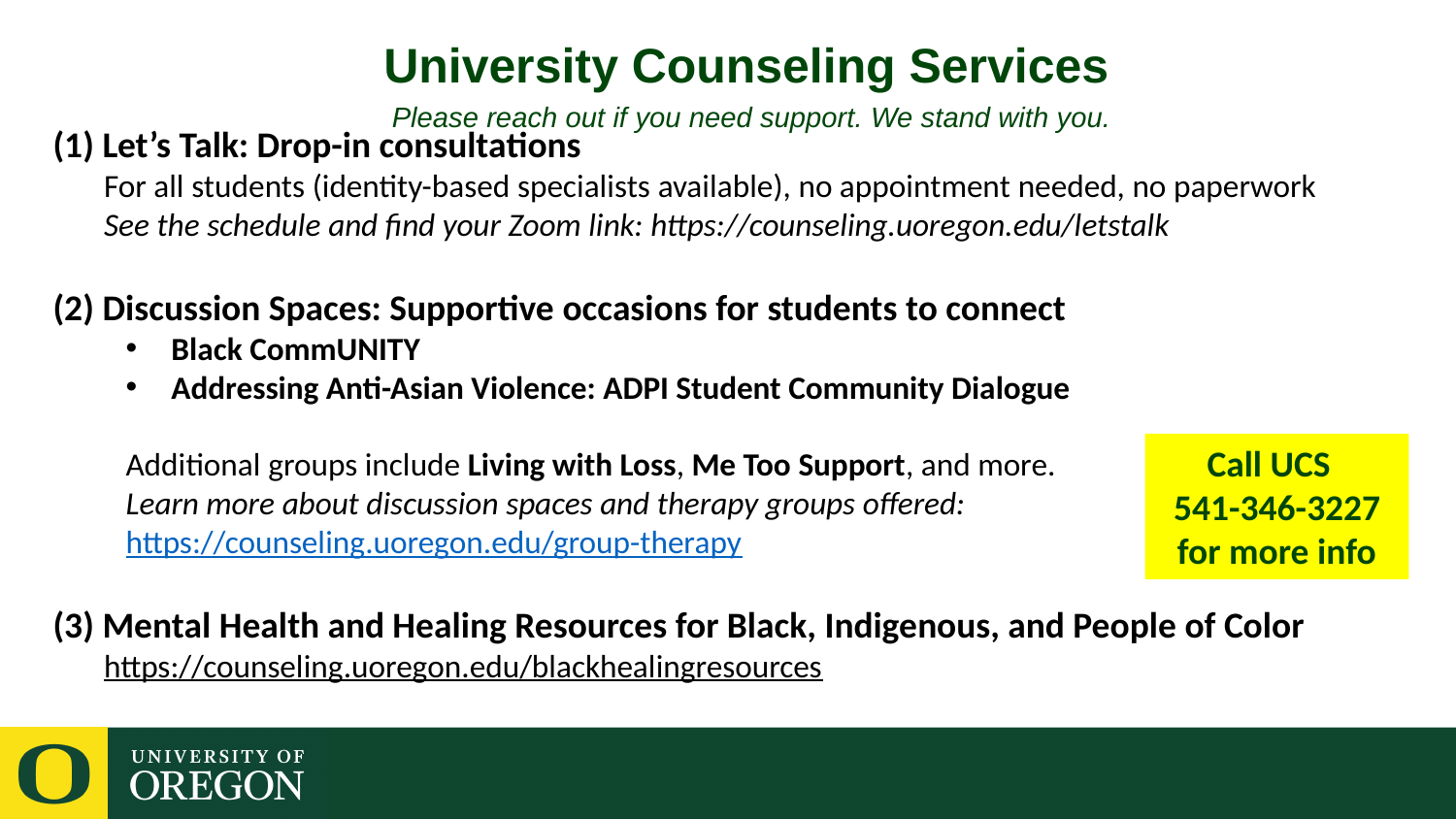

University Counseling Services
Please reach out if you need support. We stand with you.

#
(1) Let’s Talk: Drop-in consultations
       For all students (identity-based specialists available), no appointment needed, no paperwork
       See the schedule and find your Zoom link: https://counseling.uoregon.edu/letstalk

(2) Discussion Spaces: Supportive occasions for students to connect
Black CommUNITY
Addressing Anti-Asian Violence: ADPI Student Community Dialogue

Additional groups include Living with Loss, Me Too Support, and more.
Learn more about discussion spaces and therapy groups offered:
https://counseling.uoregon.edu/group-therapy
(3) Mental Health and Healing Resources for Black, Indigenous, and People of Color
       https://counseling.uoregon.edu/blackhealingresources

Call UCS
541-346-3227 for more info